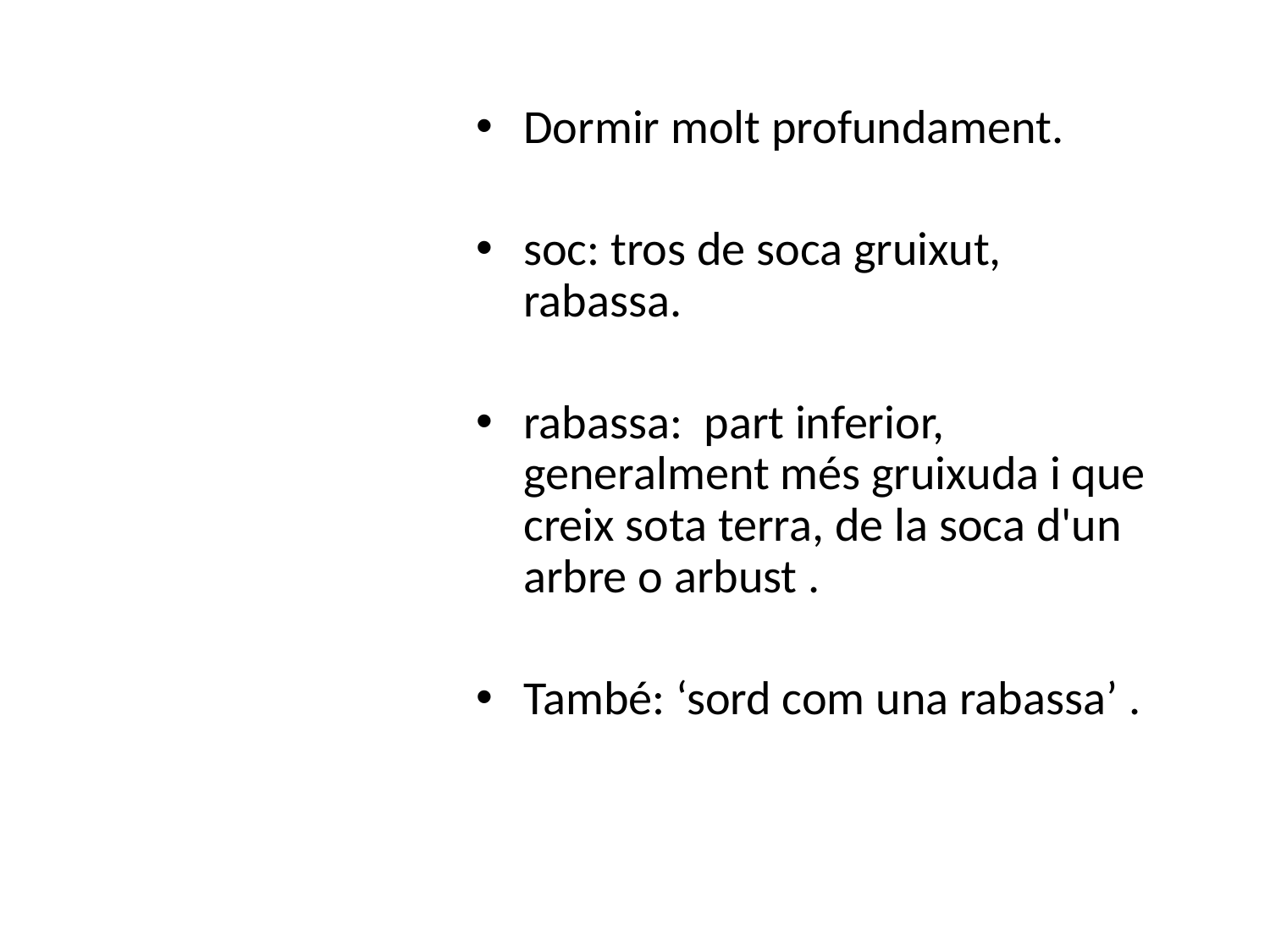

Dormir molt profundament.

soc: tros de soca gruixut, rabassa.

rabassa:  part inferior, generalment més gruixuda i que creix sota terra, de la soca d'un arbre o arbust .

També: ‘sord com una rabassa’ .

# dormir com un soc, o com una rabassa